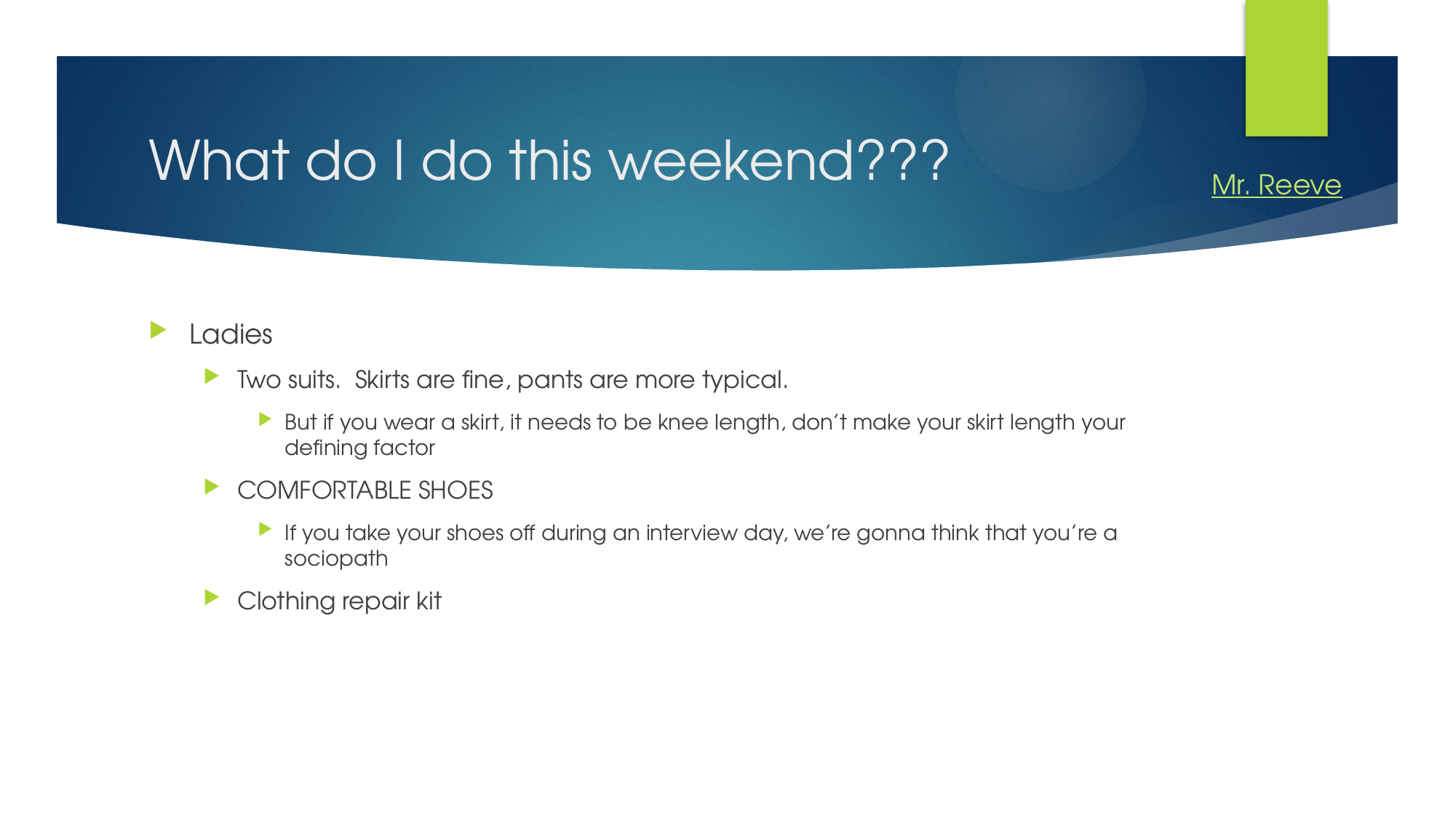

# What do I do this weekend???
Mr. Reeve
Ladies
Two suits.  Skirts are fine, pants are more typical.
But if you wear a skirt, it needs to be knee length, don’t make your skirt length your defining factor
COMFORTABLE SHOES
If you take your shoes off during an interview day, we’re gonna think that you’re a sociopath
Clothing repair kit